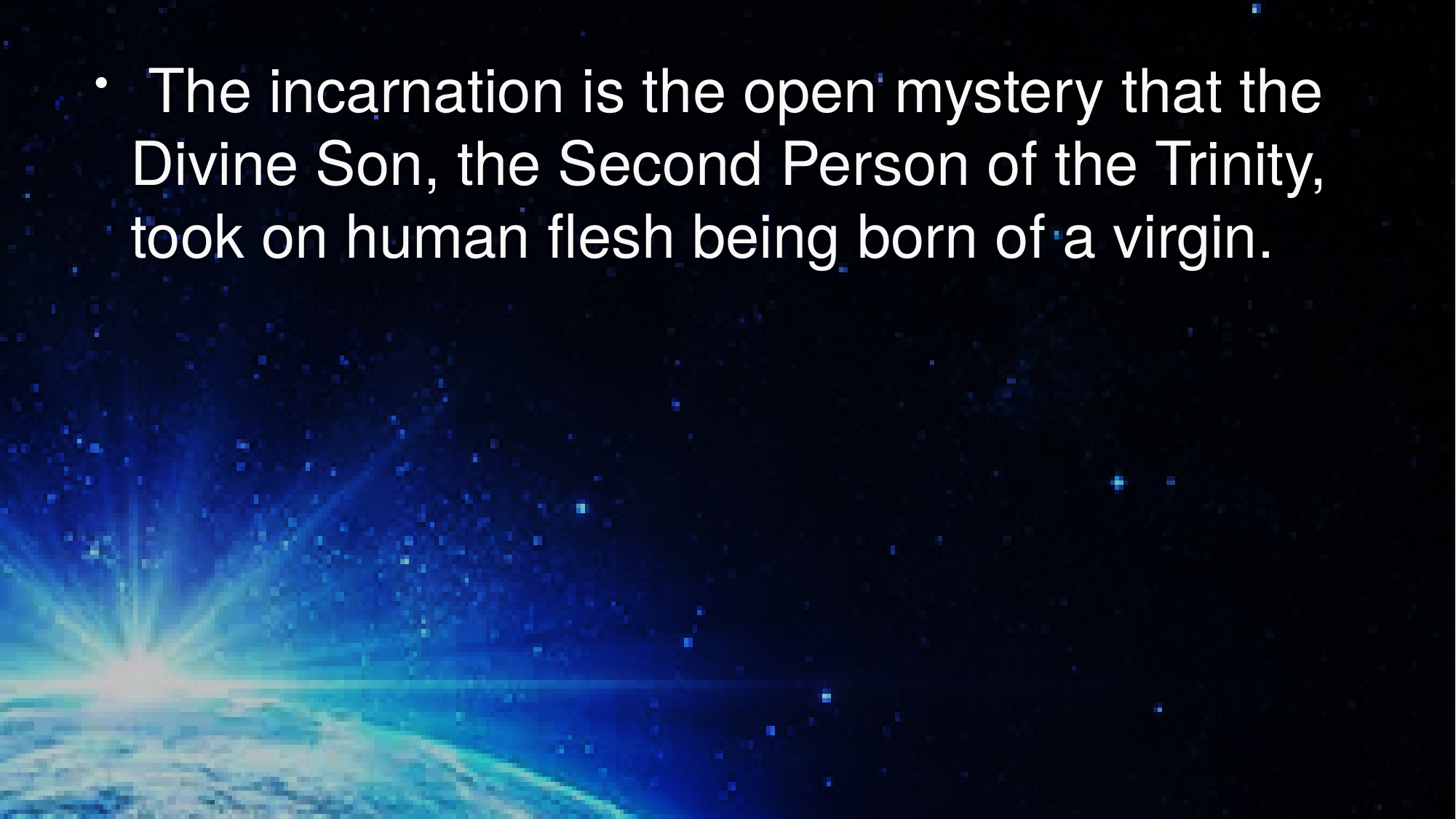

The incarnation is the open mystery that the Divine Son, the Second Person of the Trinity, took on human flesh being born of a virgin.